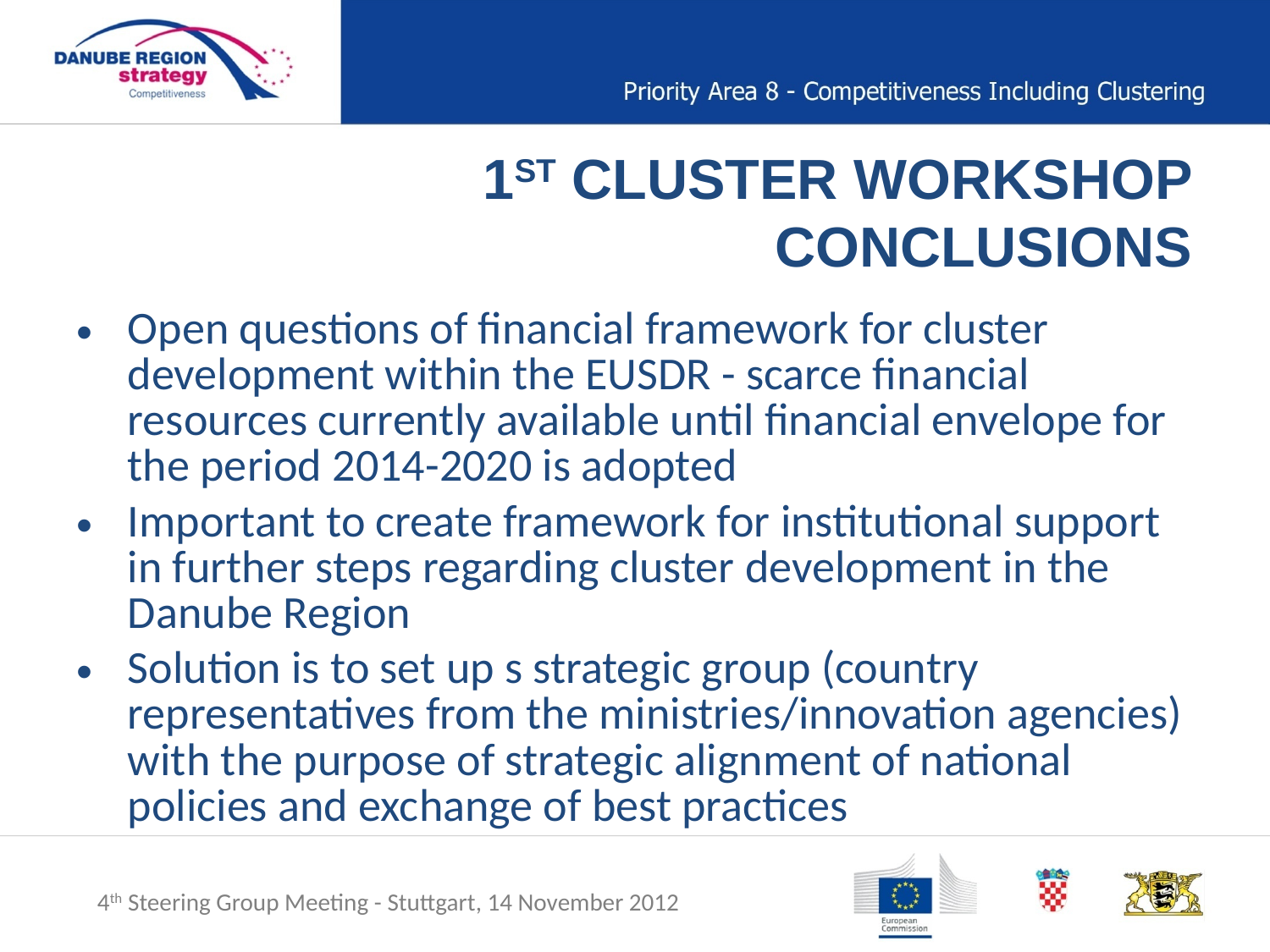

1ST CLUSTER WORKSHOP CONCLUSIONS
Open questions of financial framework for cluster development within the EUSDR - scarce financial resources currently available until financial envelope for the period 2014-2020 is adopted
Important to create framework for institutional support in further steps regarding cluster development in the Danube Region
Solution is to set up s strategic group (country representatives from the ministries/innovation agencies) with the purpose of strategic alignment of national policies and exchange of best practices
4th Steering Group Meeting - Stuttgart, 14 November 2012